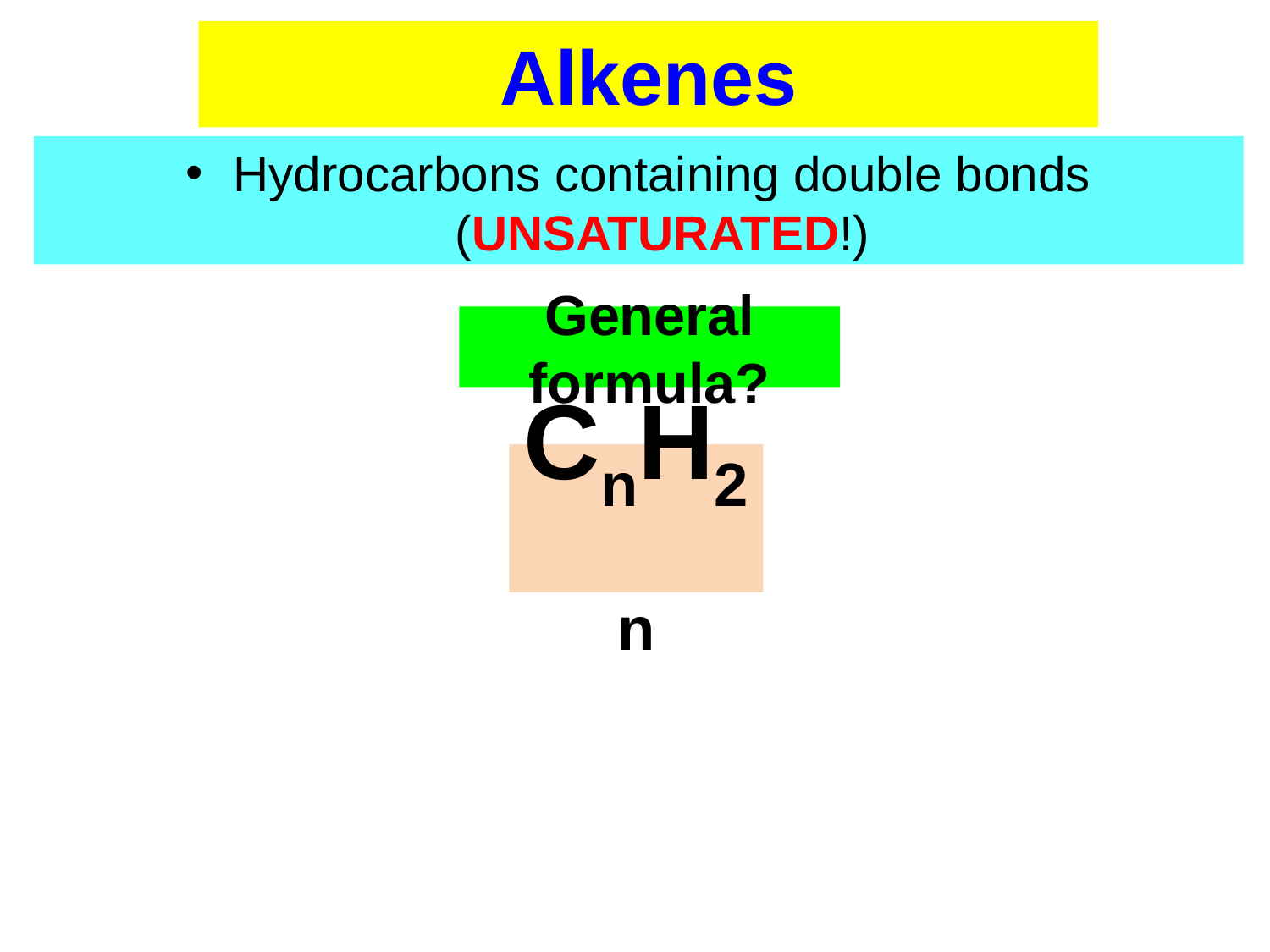

# Alkenes
Hydrocarbons containing double bonds (UNSATURATED!)

General formula?
CnH2n